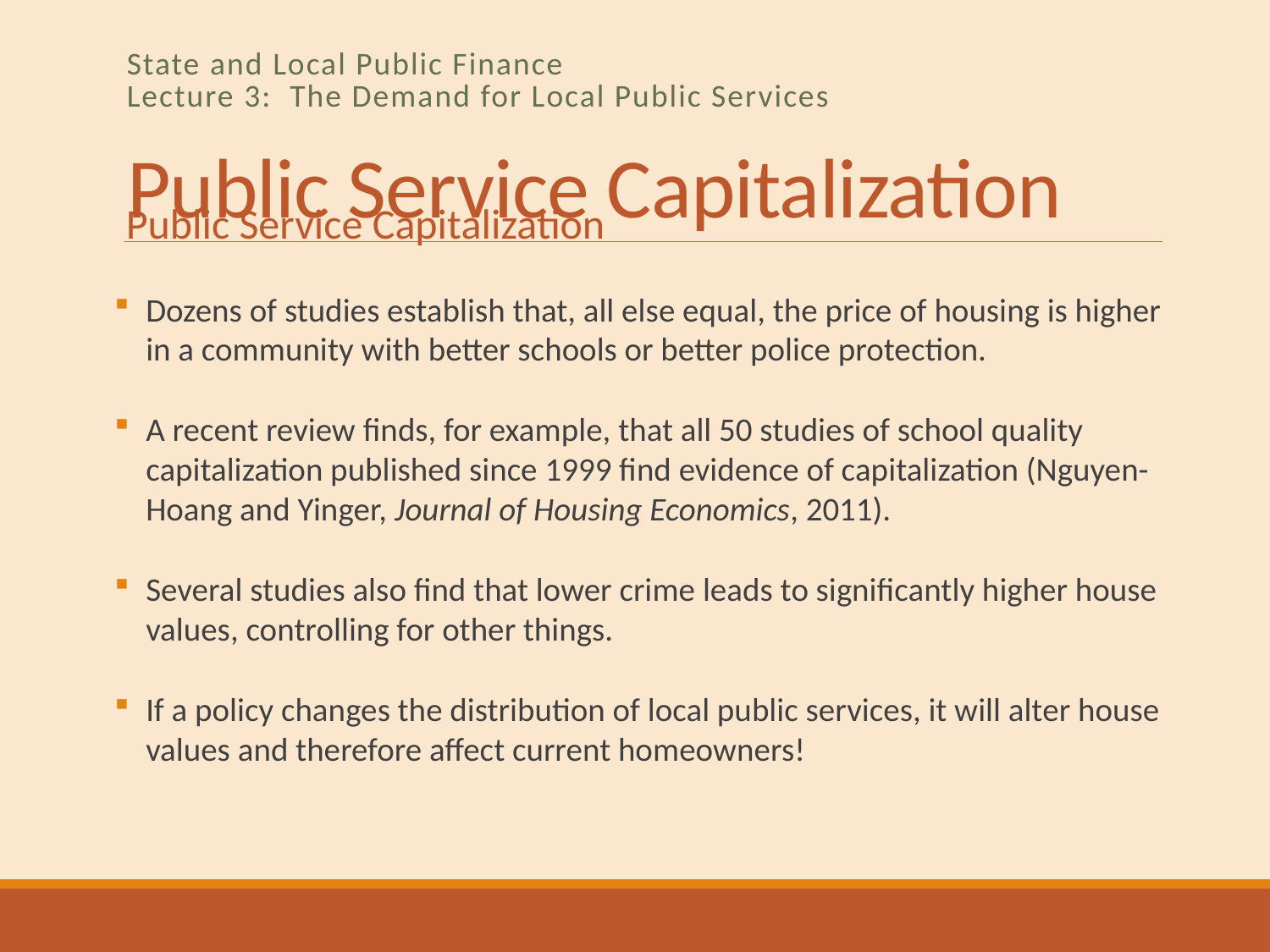

# Public Service Capitalization
State and Local Public Finance
Lecture 3:  The Demand for Local Public Services
Public Service Capitalization
Dozens of studies establish that, all else equal, the price of housing is higher in a community with better schools or better police protection.
A recent review finds, for example, that all 50 studies of school quality capitalization published since 1999 find evidence of capitalization (Nguyen-Hoang and Yinger, Journal of Housing Economics, 2011).
Several studies also find that lower crime leads to significantly higher house values, controlling for other things.
If a policy changes the distribution of local public services, it will alter house values and therefore affect current homeowners!